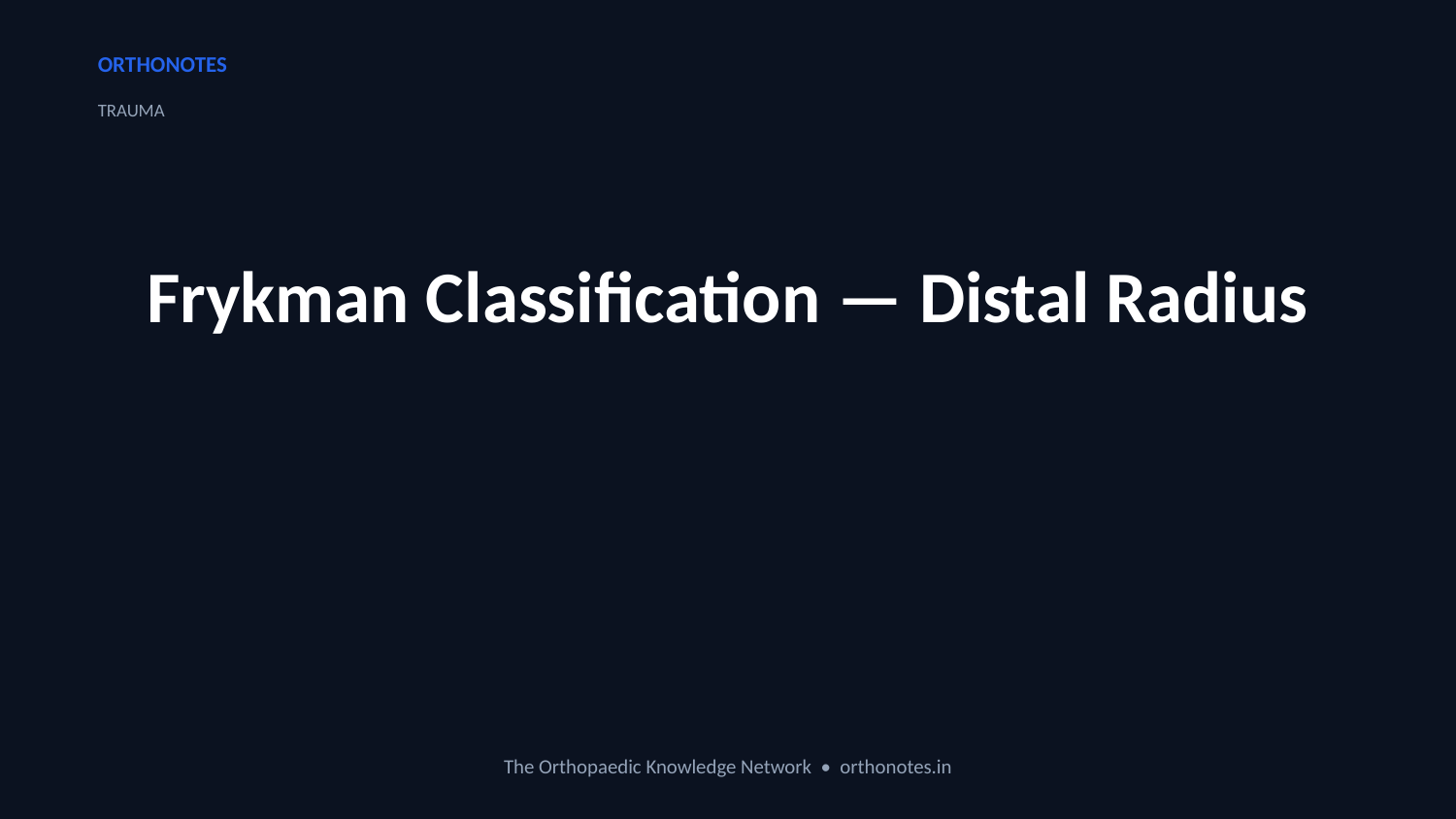

ORTHONOTES
TRAUMA
Frykman Classification — Distal Radius
The Orthopaedic Knowledge Network  •  orthonotes.in